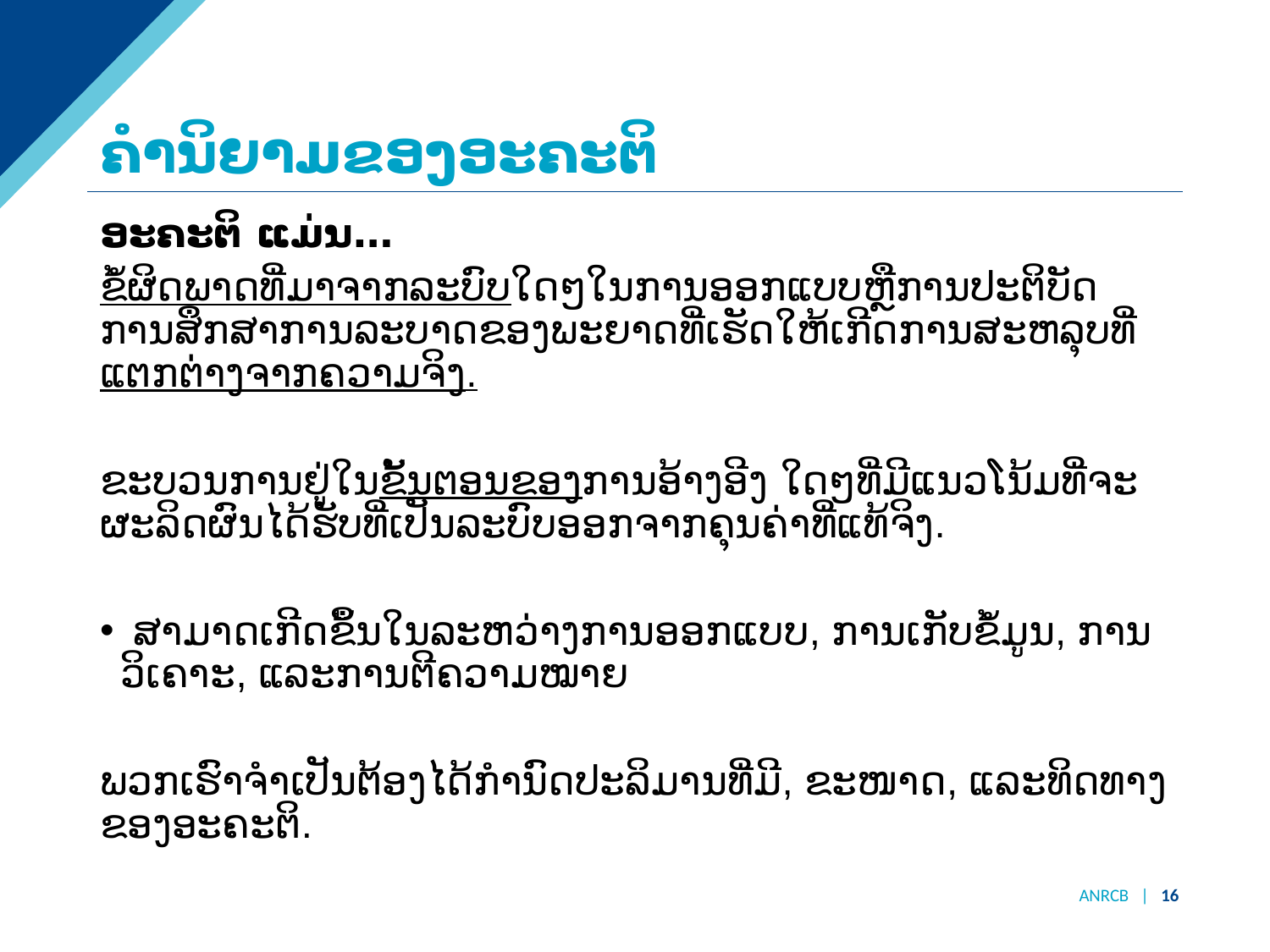

# ຄໍານິຍາມຂອງອະຄະຕິ
ອະຄະຕິ ແມ່ນ…
ຂໍ້ຜິດພາດທີ່ມາຈາກລະບົບໃດໆໃນການອອກແບບຫຼືການປະຕິບັດການສຶກສາການລະບາດຂອງພະຍາດທີ່ເຮັດໃຫ້ເກີດການສະຫລຸບທີ່ແຕກຕ່າງຈາກຄວາມຈິງ.

ຂະບວນການຢູ່ໃນຂັ້ນຕອນຂອງການອ້າງອີງ ໃດໆທີ່ມີແນວໂນ້ມທີ່ຈະຜະລິດຜົນໄດ້ຮັບທີ່ເປັນລະບົບອອກຈາກຄຸນຄ່າທີ່ແທ້ຈິງ.

 ສາມາດເກີດຂຶ້ນໃນລະຫວ່າງການອອກແບບ, ການເກັບຂໍ້ມູນ, ການວິເຄາະ, ແລະການຕີຄວາມໝາຍ

ພວກເຮົາຈໍາເປັນຕ້ອງໄດ້ກໍານົດປະລິມານທີ່ມີ, ຂະໜາດ, ແລະທິດທາງຂອງອະຄະຕິ.
ANRCB   |   16